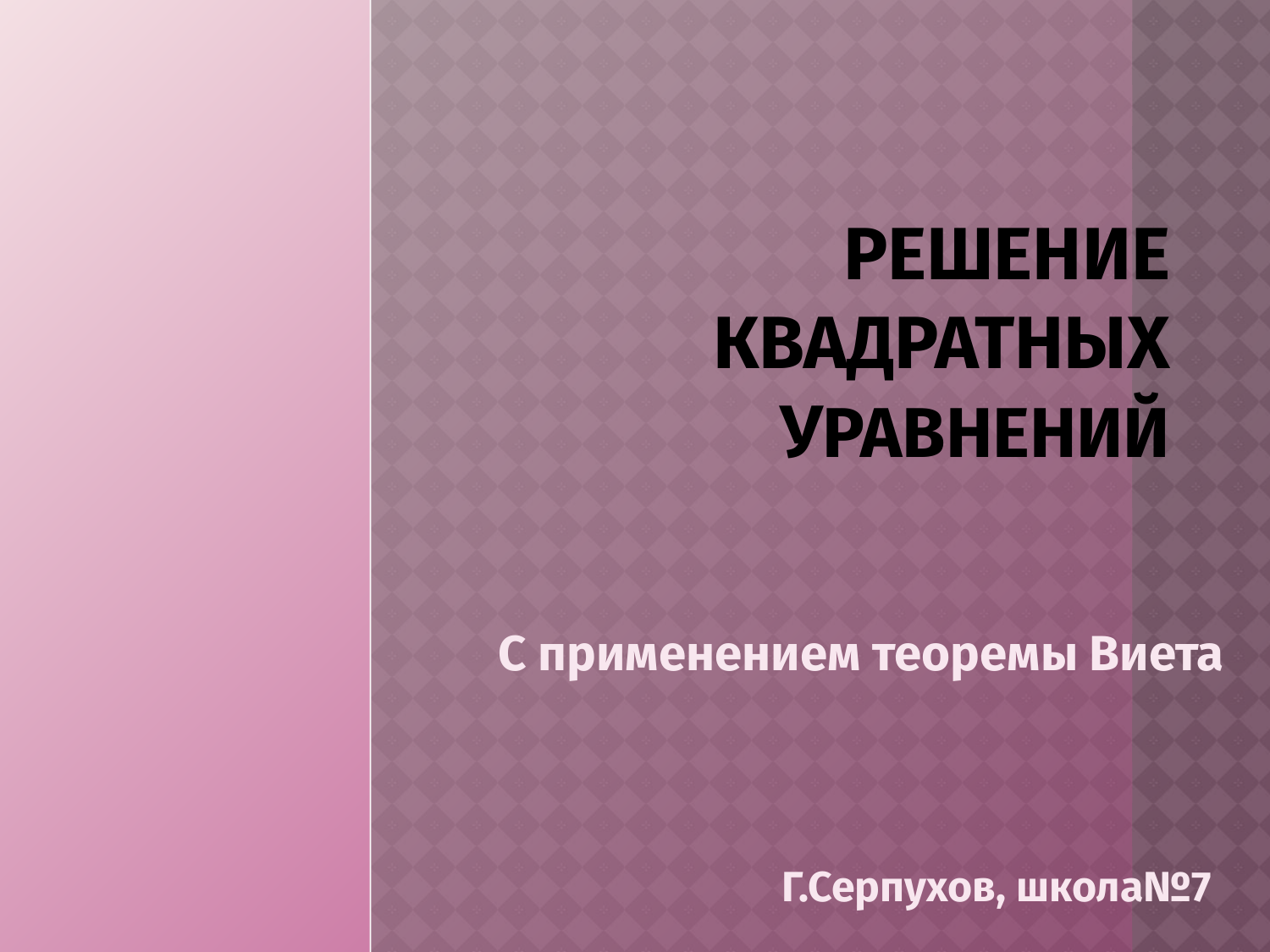

# Решение квадратных уравнений
С применением теоремы Виета
Г.Серпухов, школа№7